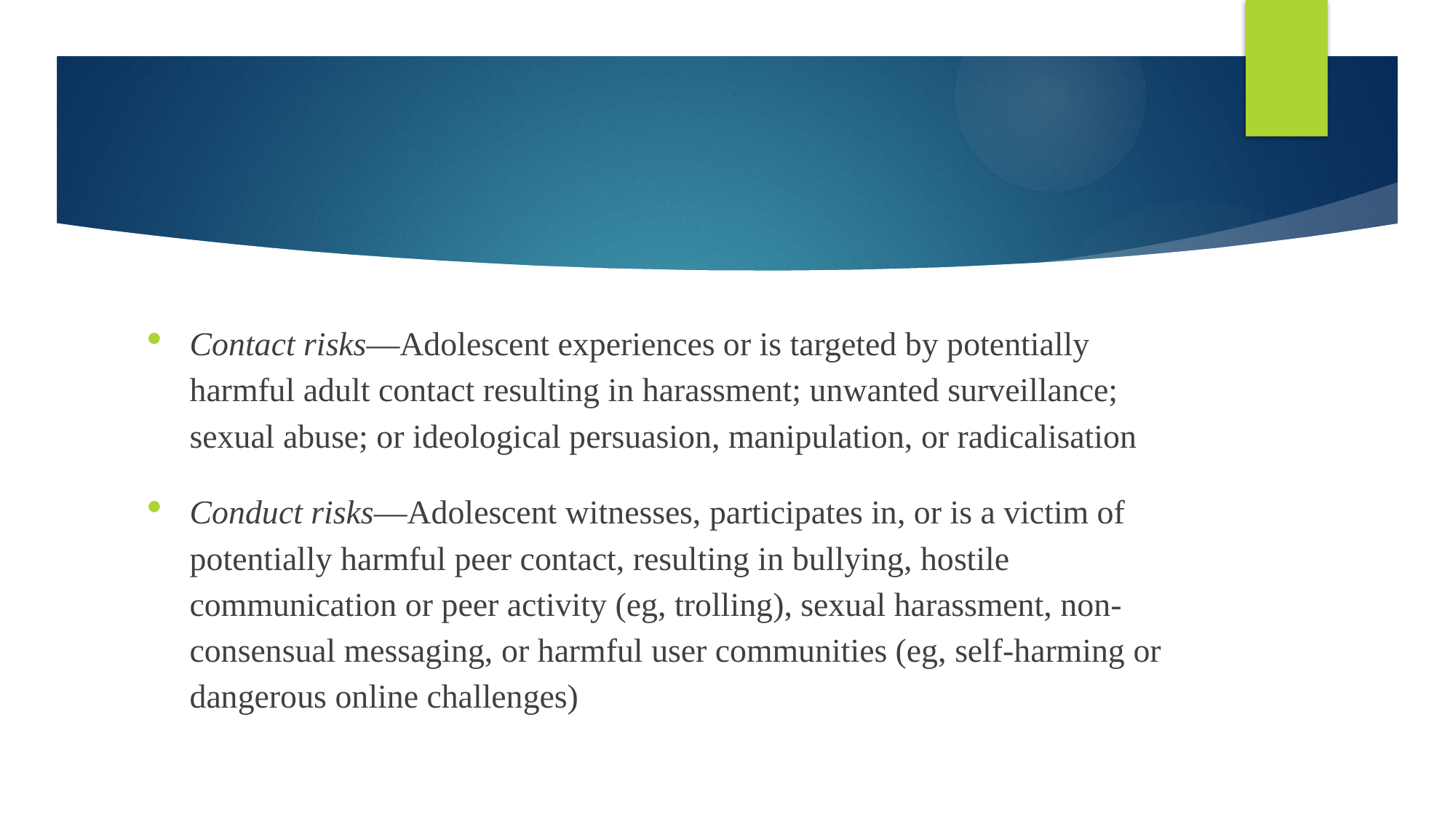

#
Contact risks—Adolescent experiences or is targeted by potentially harmful adult contact resulting in harassment; unwanted surveillance; sexual abuse; or ideological persuasion, manipulation, or radicalisation
Conduct risks—Adolescent witnesses, participates in, or is a victim of potentially harmful peer contact, resulting in bullying, hostile communication or peer activity (eg, trolling), sexual harassment, non-consensual messaging, or harmful user communities (eg, self-harming or dangerous online challenges)